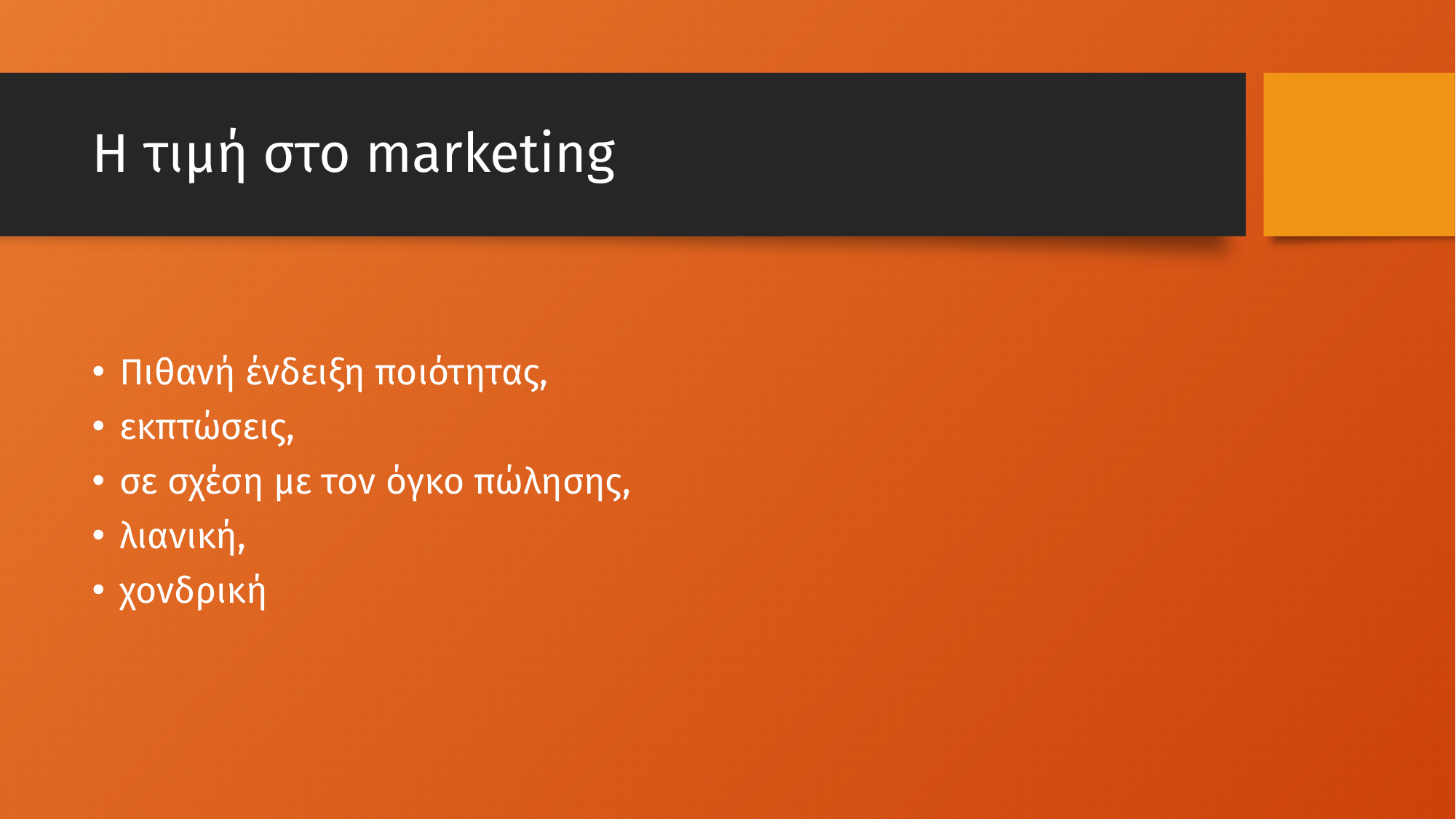

# Η τιμή στο marketing

Πιθανή ένδειξη ποιότητας,
εκπτώσεις,
σε σχέση με τον όγκο πώλησης,
λιανική,
χονδρική